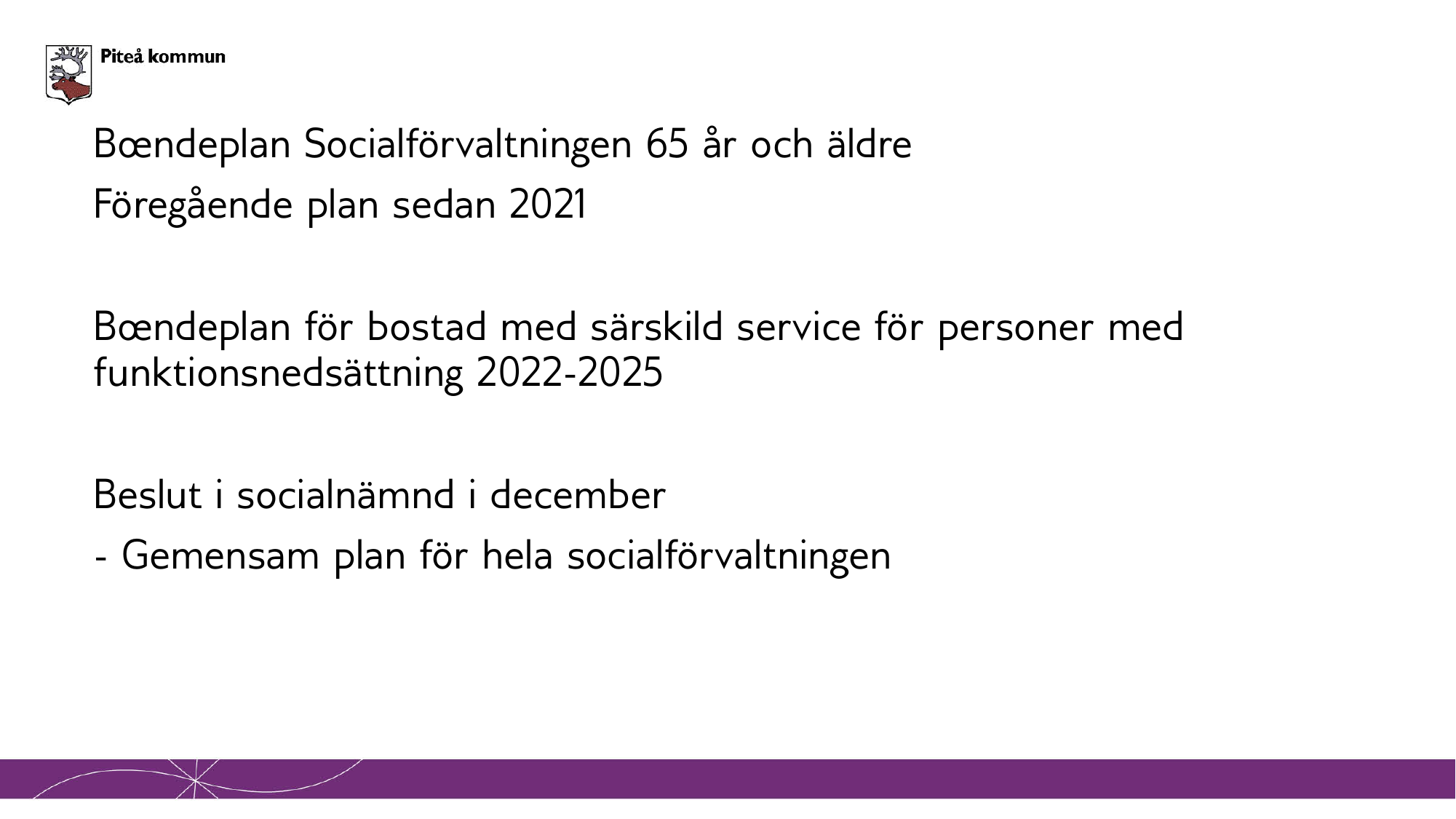

Boendeplan Socialförvaltningen 65 år och äldre
Föregående plan sedan 2021

Boendeplan för bostad med särskild service för personer med funktionsnedsättning 2022-2025

Beslut i socialnämnd i december
- Gemensam plan för hela socialförvaltningen